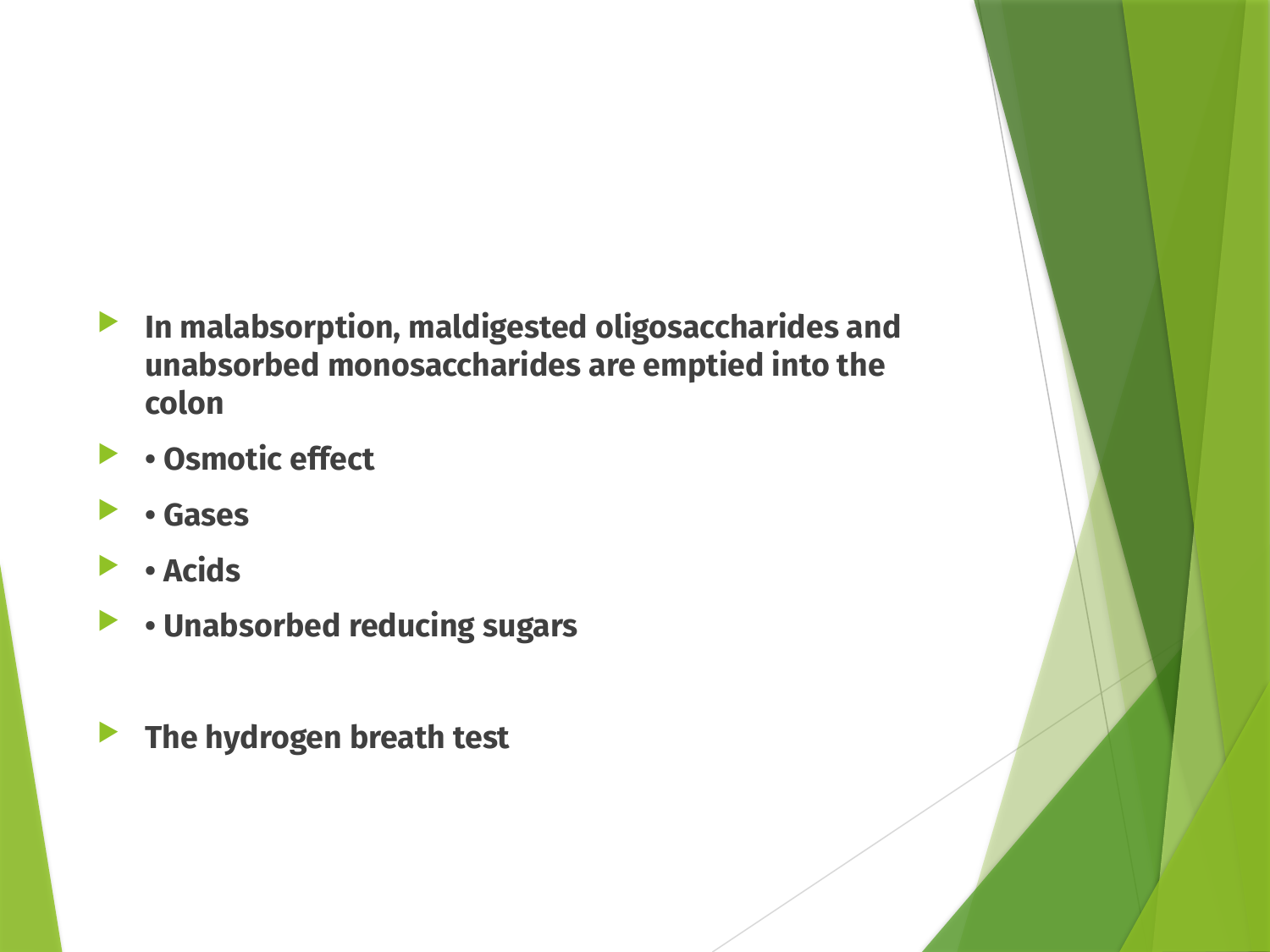

#
In malabsorption, maldigested oligosaccharides and unabsorbed monosaccharides are emptied into the colon
• Osmotic effect
• Gases
• Acids
• Unabsorbed reducing sugars

The hydrogen breath test